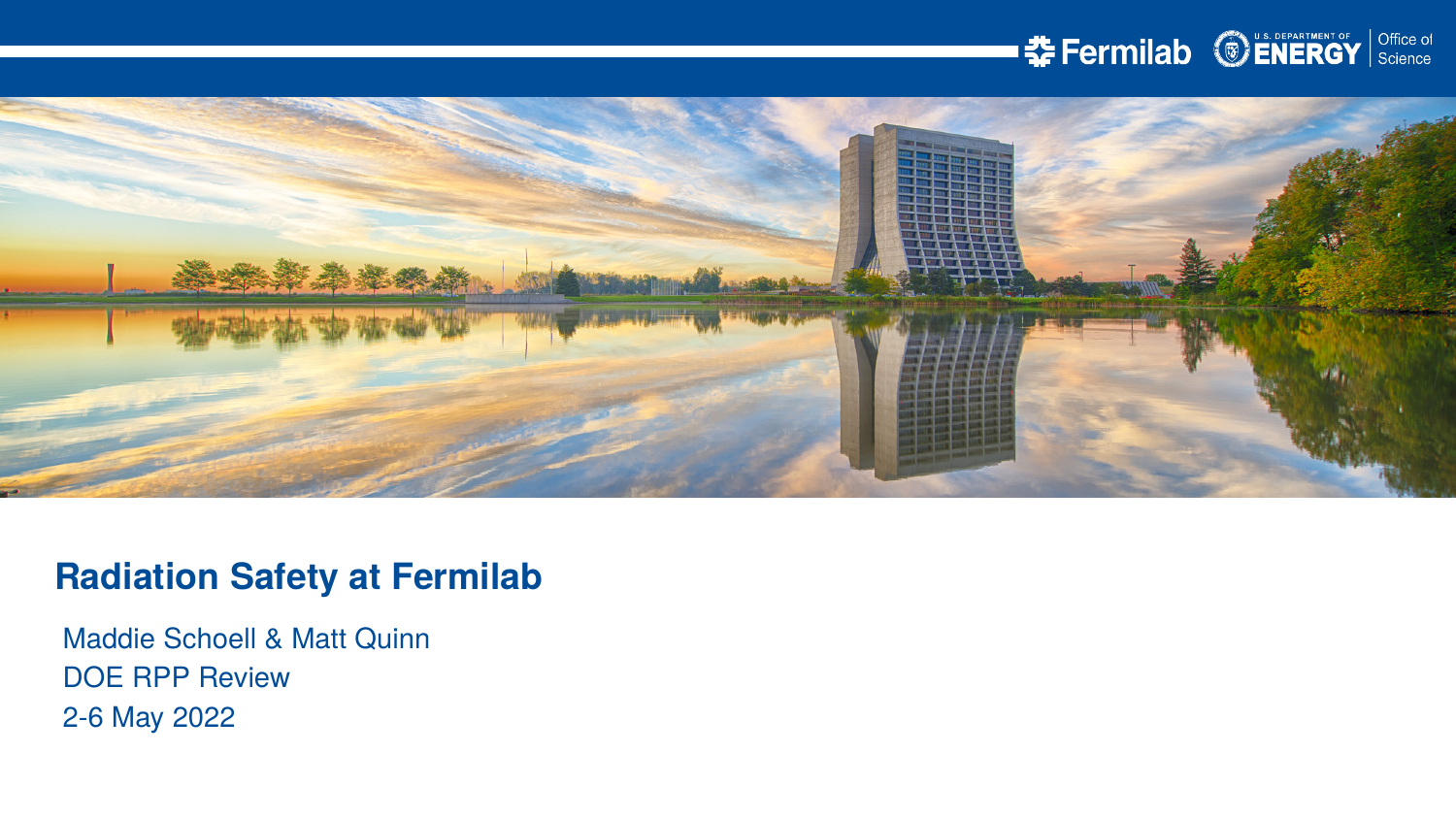

Radiation Safety at Fermilab
Maddie Schoell & Matt Quinn
DOE RPP Review
2-6 May 2022